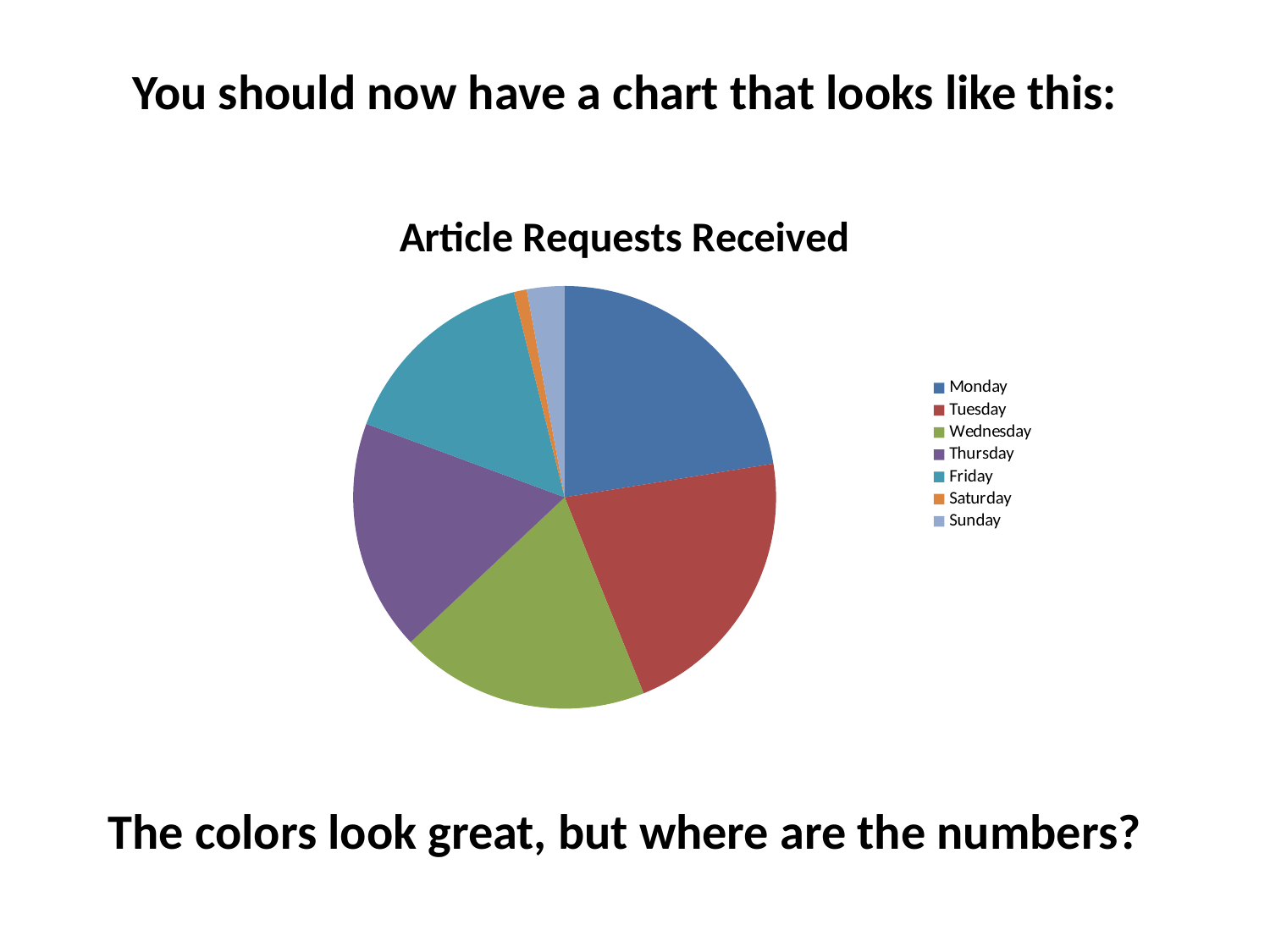

You should now have a chart that looks like this:

### Chart:

| Category | Article Requests Received |
|---|---|
| Monday | 2585.0 |
| Tuesday | 2468.0 |
| Wednesday | 2196.0 |
| Thursday | 2034.0 |
| Friday | 1782.0 |
| Saturday | 114.0 |
| Sunday | 331.0 |
The colors look great, but where are the numbers?